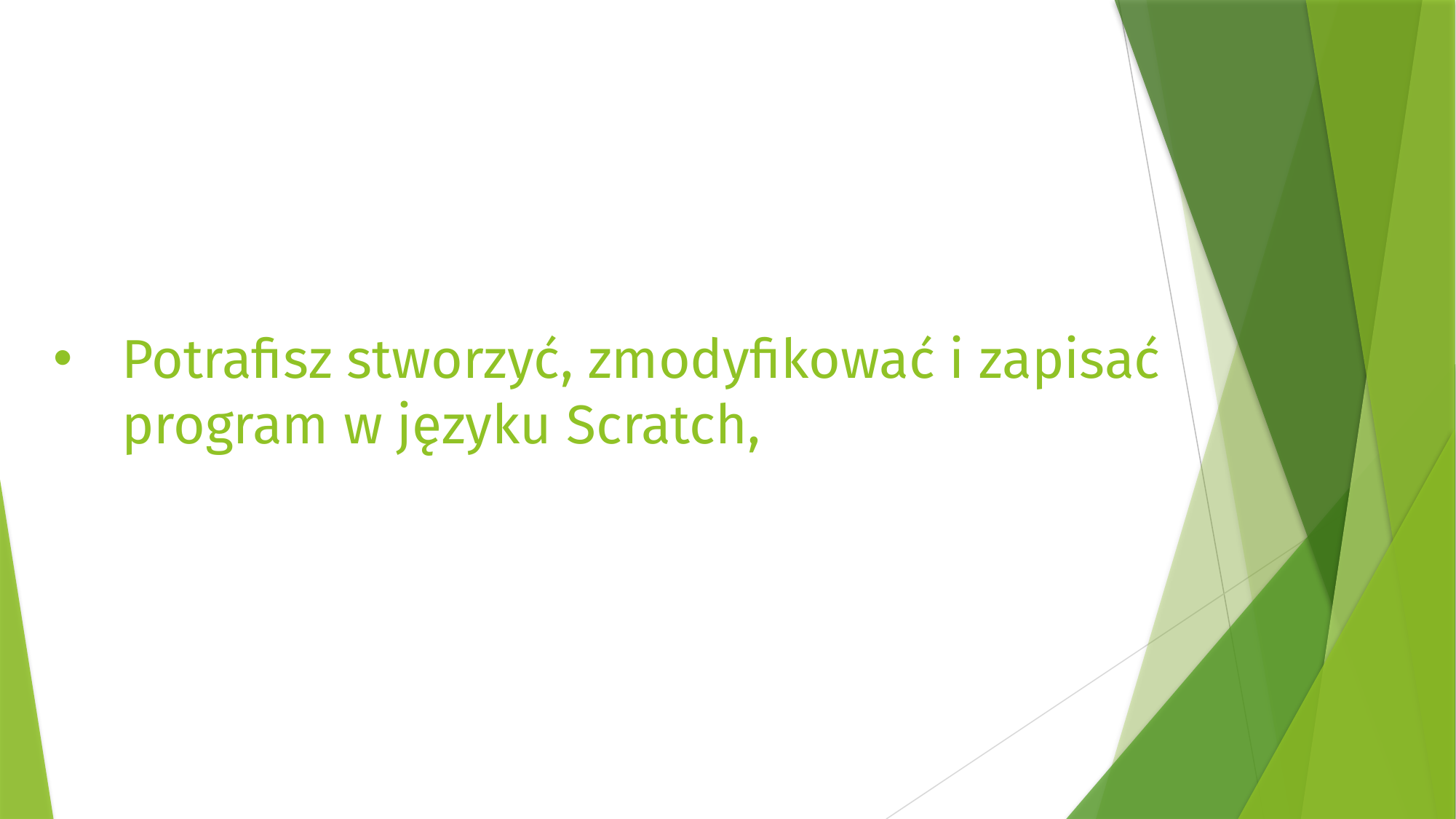

# Potrafisz stworzyć, zmodyfikować i zapisać program w języku Scratch,